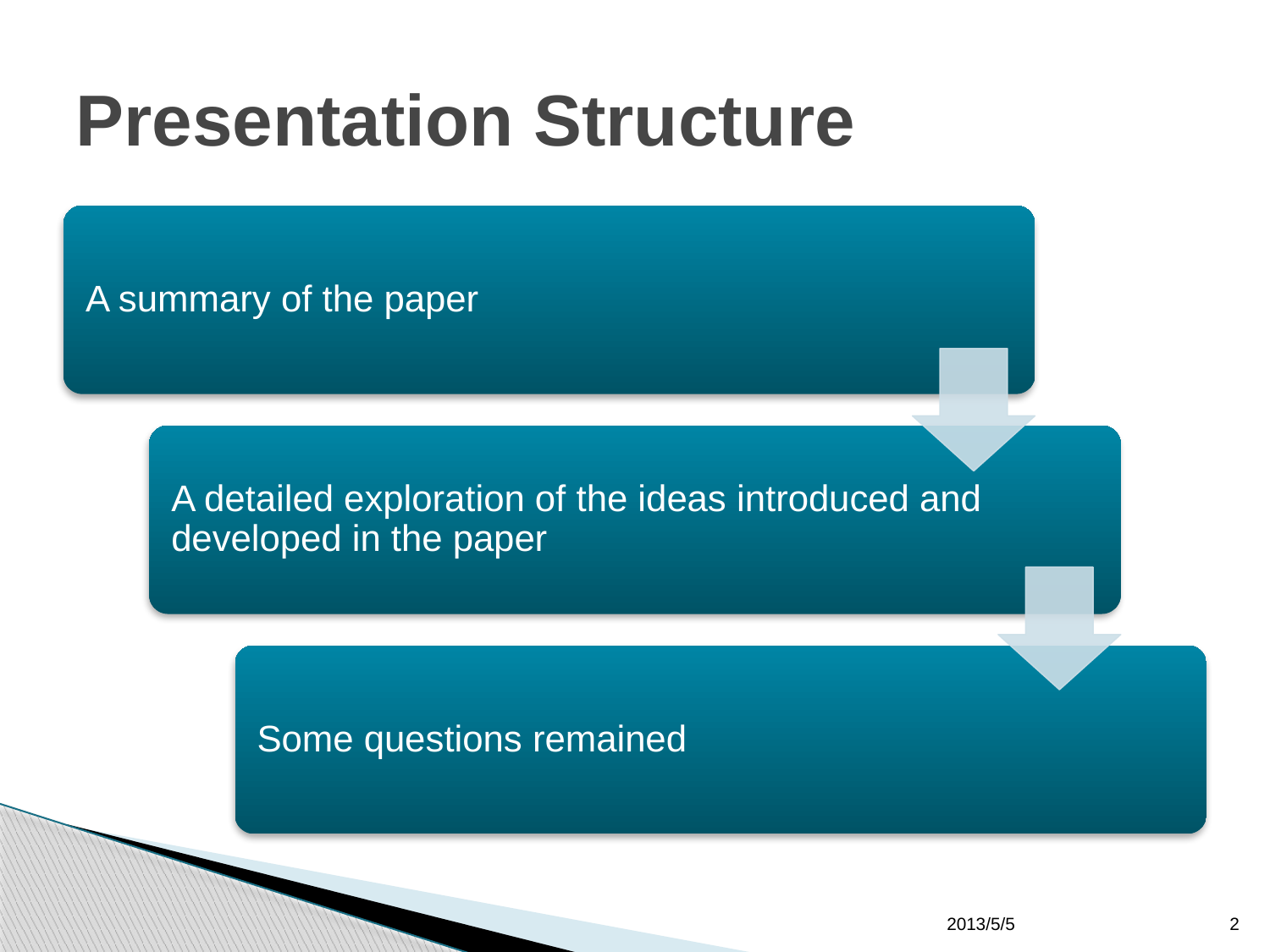

# Presentation Structure
A summary of the paper
A detailed exploration of the ideas introduced and developed in the paper
Some questions remained

2013/5/5
2